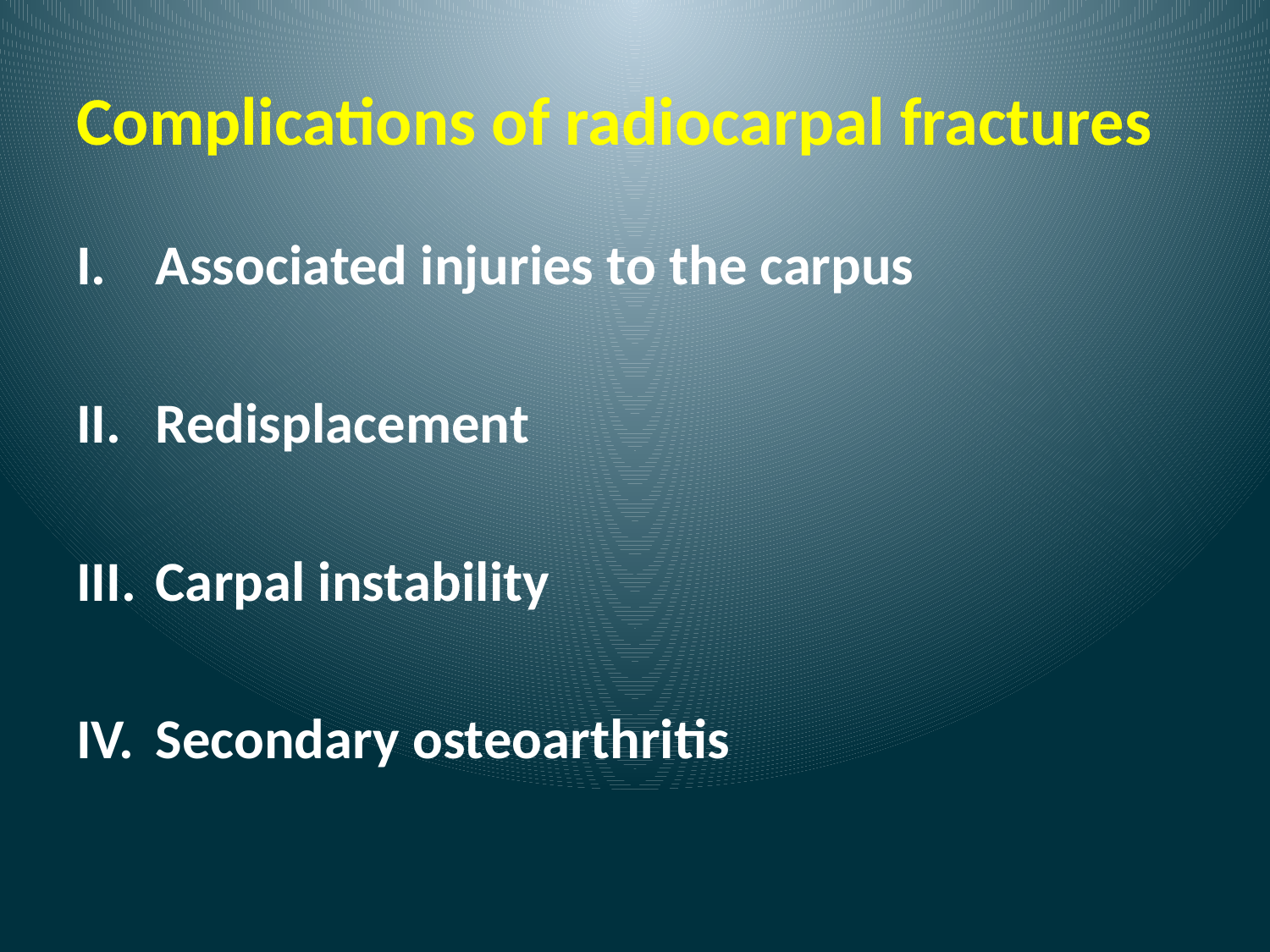

# Complications of radiocarpal fractures
Associated injuries to the carpus

Redisplacement

Carpal instability

Secondary osteoarthritis